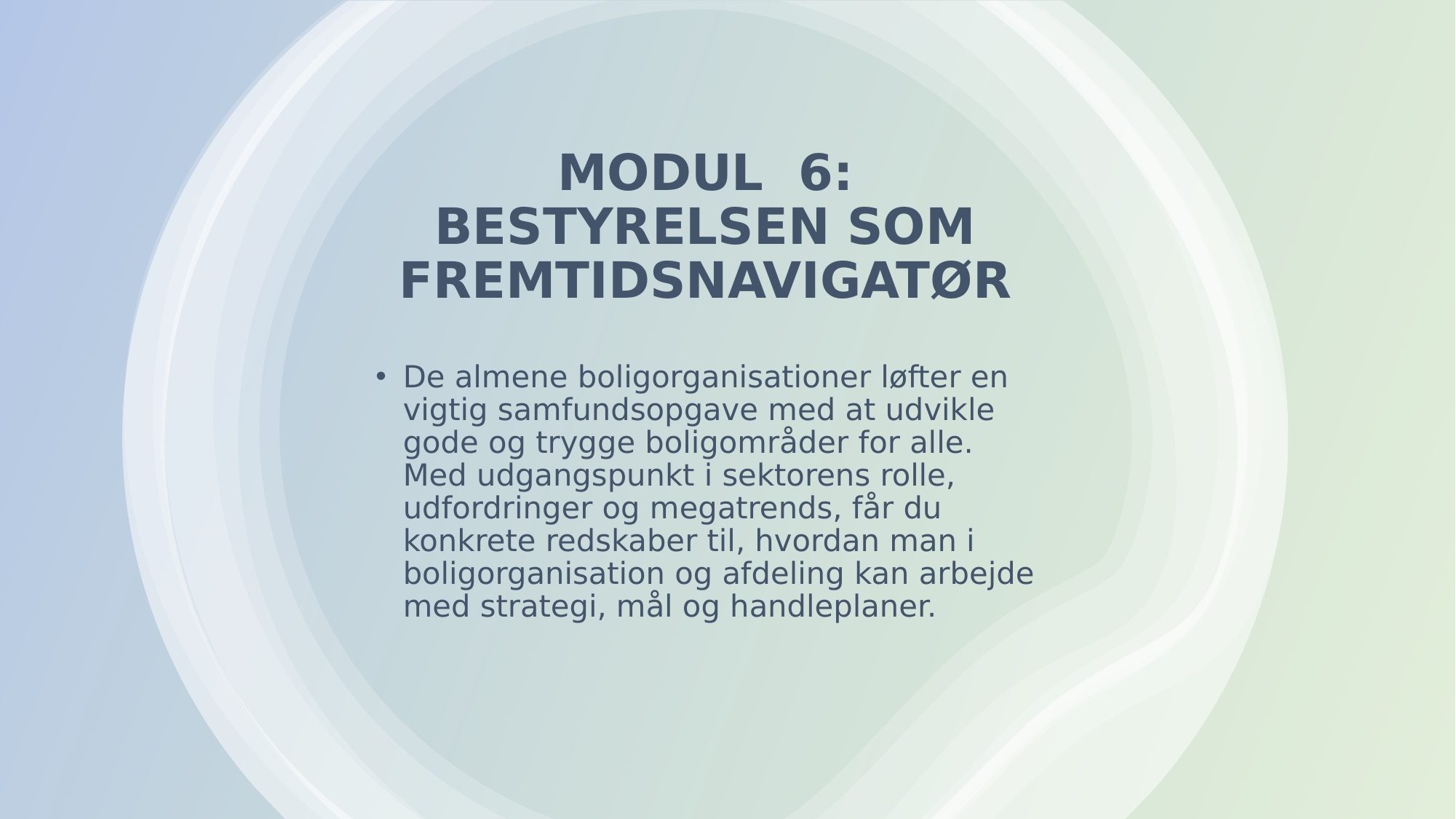

# MODUL  6: BESTYRELSEN SOM FREMTIDSNAVIGATØR
De almene boligorganisationer løfter en vigtig samfundsopgave med at udvikle gode og trygge boligområder for alle. Med udgangspunkt i sektorens rolle, udfordringer og megatrends, får du konkrete redskaber til, hvordan man i boligorganisation og afdeling kan arbejde med strategi, mål og handleplaner.